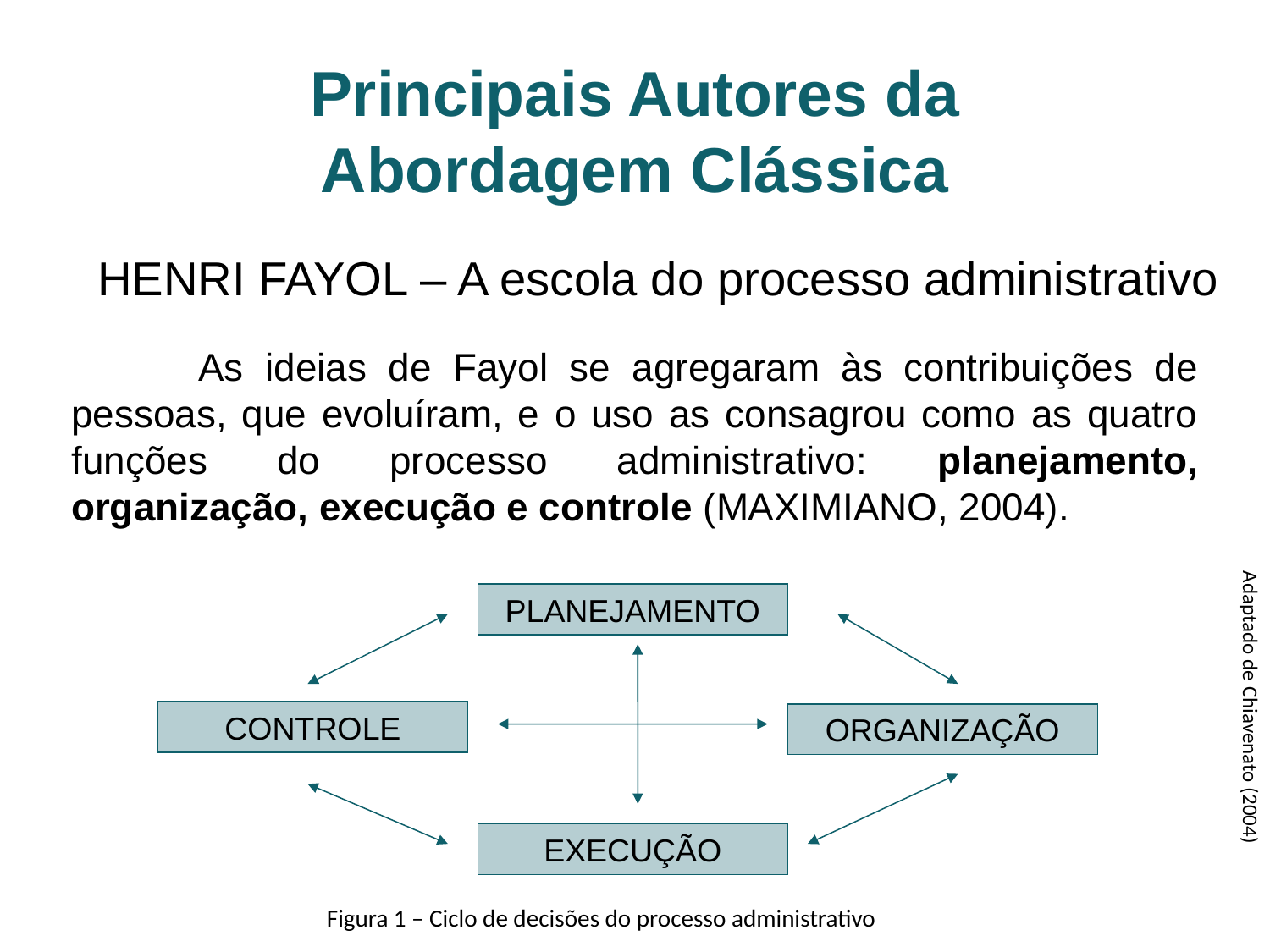

Principais Autores da Abordagem Clássica
HENRI FAYOL – A escola do processo administrativo
	As ideias de Fayol se agregaram às contribuições de pessoas, que evoluíram, e o uso as consagrou como as quatro funções do processo administrativo: planejamento, organização, execução e controle (MAXIMIANO, 2004).
PLANEJAMENTO

Adaptado de Chiavenato (2004)
CONTROLE
ORGANIZAÇÃO

EXECUÇÃO
Figura 1 – Ciclo de decisões do processo administrativo